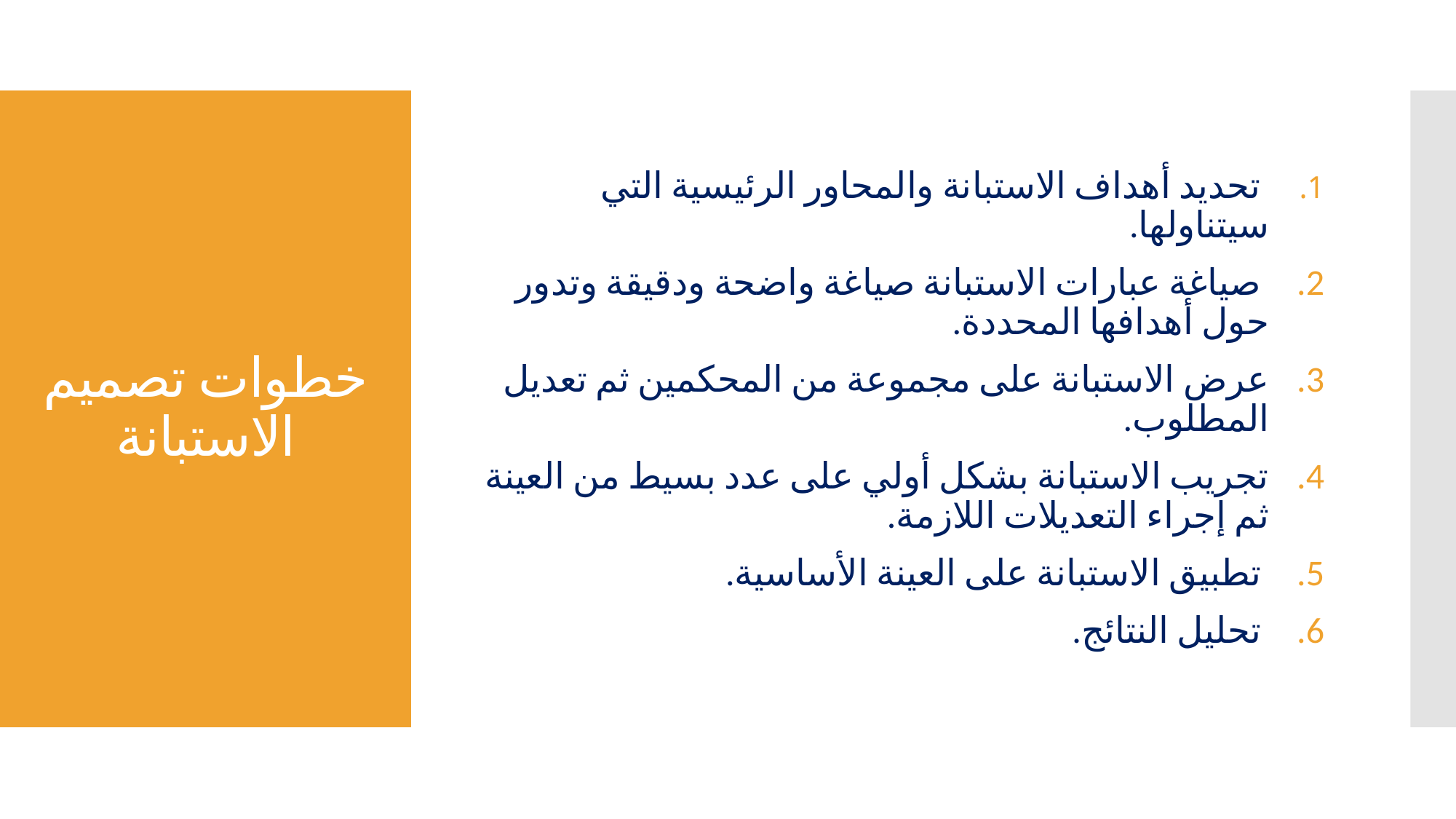

تحديد أهداف الاستبانة والمحاور الرئيسية التي سيتناولها.
 صياغة عبارات الاستبانة صياغة واضحة ودقيقة وتدور حول أهدافها المحددة.
عرض الاستبانة على مجموعة من المحكمين ثم تعديل المطلوب.
تجريب الاستبانة بشكل أولي على عدد بسيط من العينة ثم إجراء التعديلات اللازمة.
 تطبيق الاستبانة على العينة الأساسية.
 تحليل النتائج.
# خطوات تصميم الاستبانة